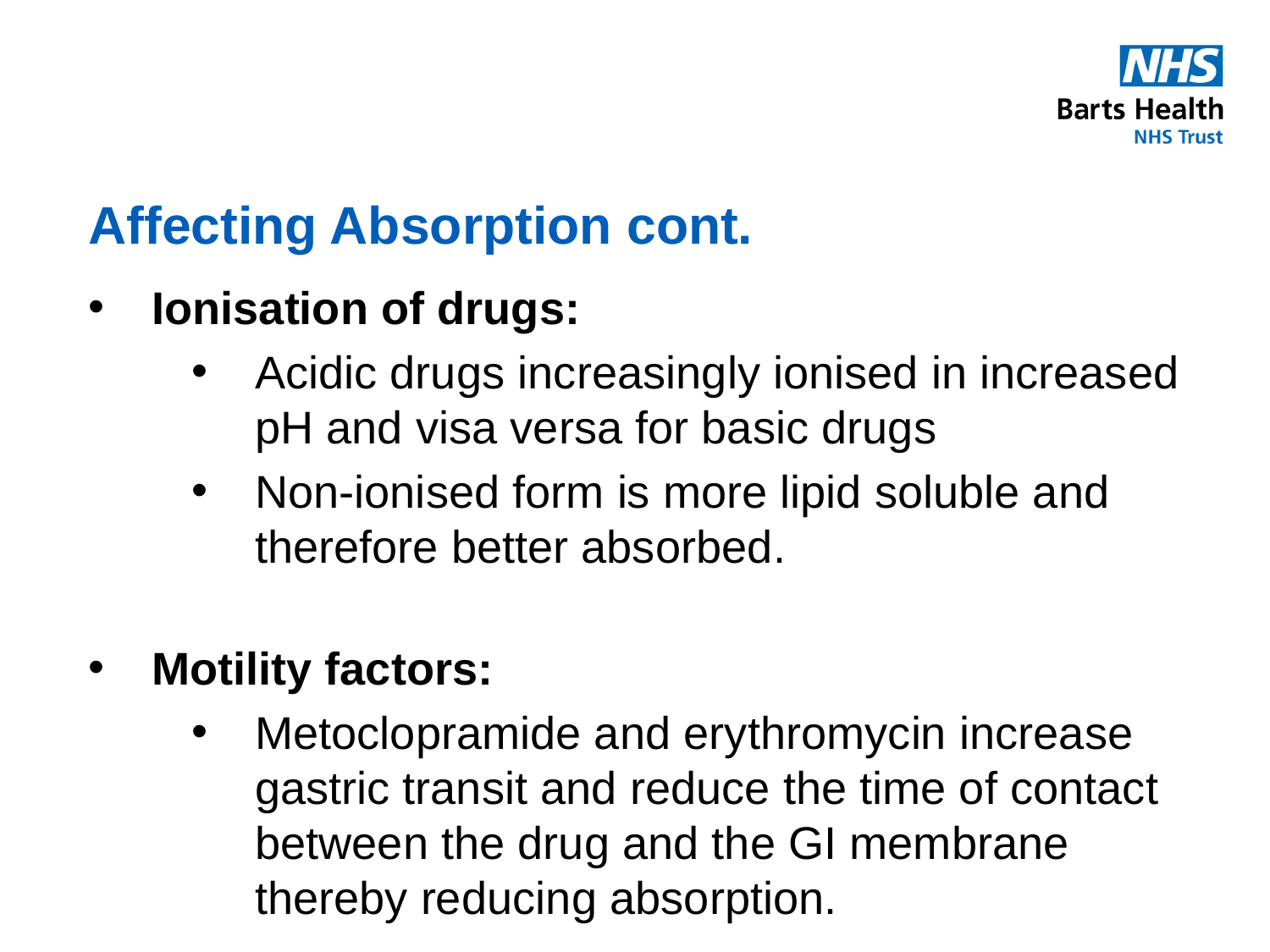

# Affecting Absorption cont.
Ionisation of drugs:
Acidic drugs increasingly ionised in increased pH and visa versa for basic drugs
Non-ionised form is more lipid soluble and therefore better absorbed.

Motility factors:
Metoclopramide and erythromycin increase gastric transit and reduce the time of contact between the drug and the GI membrane thereby reducing absorption.